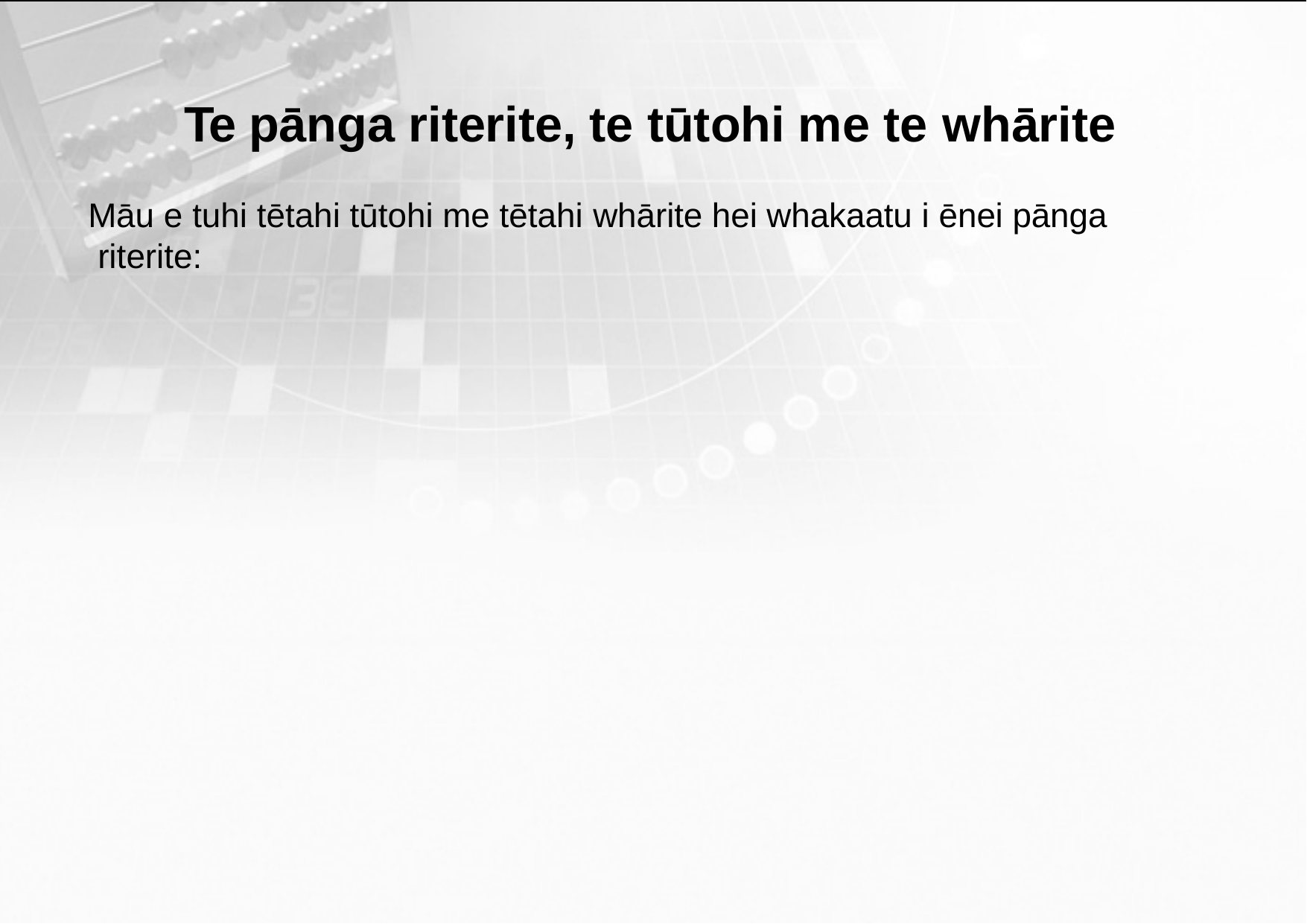

Te pānga riterite, te tūtohi me te whārite
Māu e tuhi tētahi tūtohi me tētahi whārite hei whakaatu i ēnei pānga  riterite: